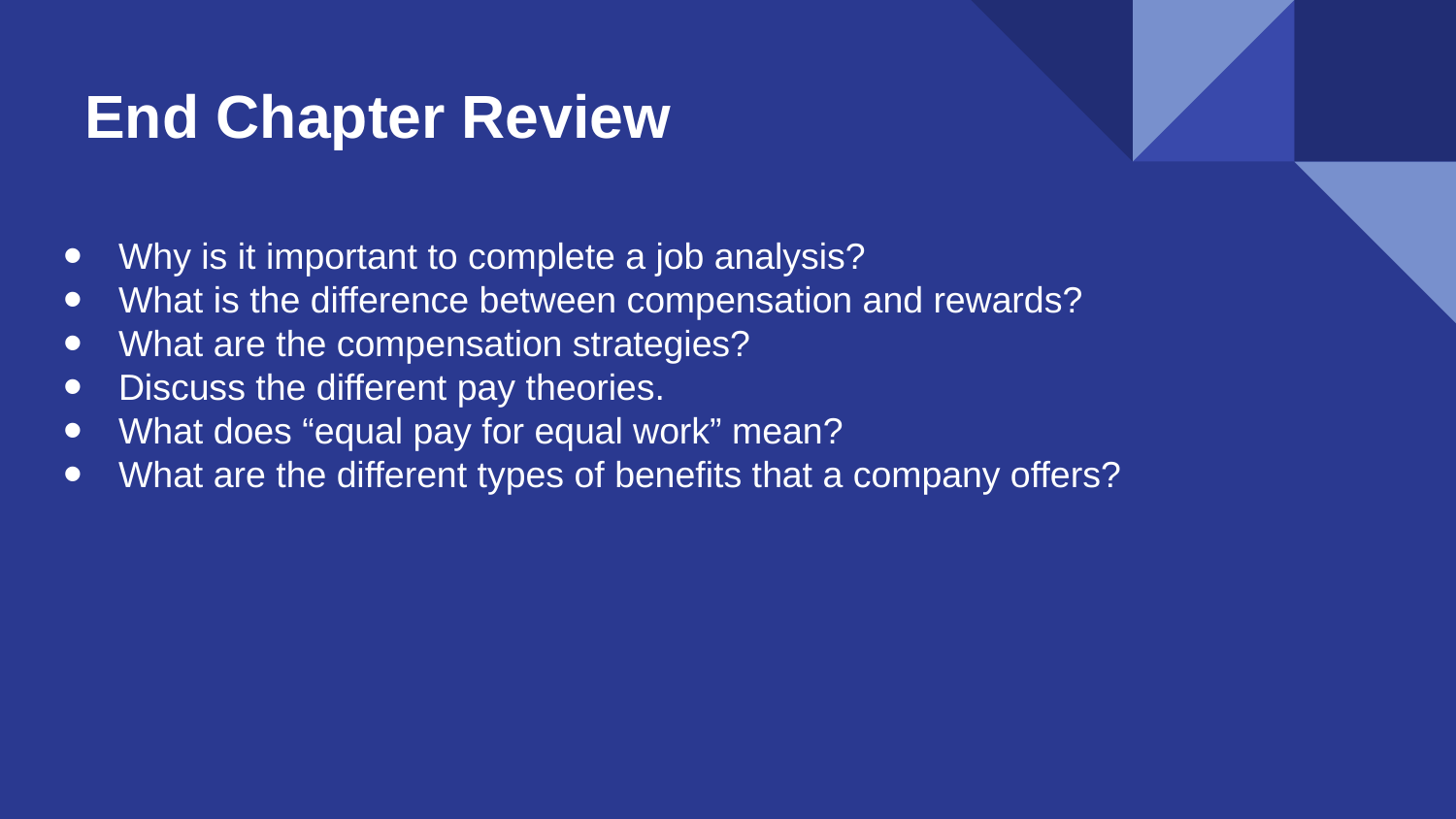

# End Chapter Review
Why is it important to complete a job analysis?
What is the difference between compensation and rewards?
What are the compensation strategies?
Discuss the different pay theories.
What does “equal pay for equal work” mean?
What are the different types of benefits that a company offers?